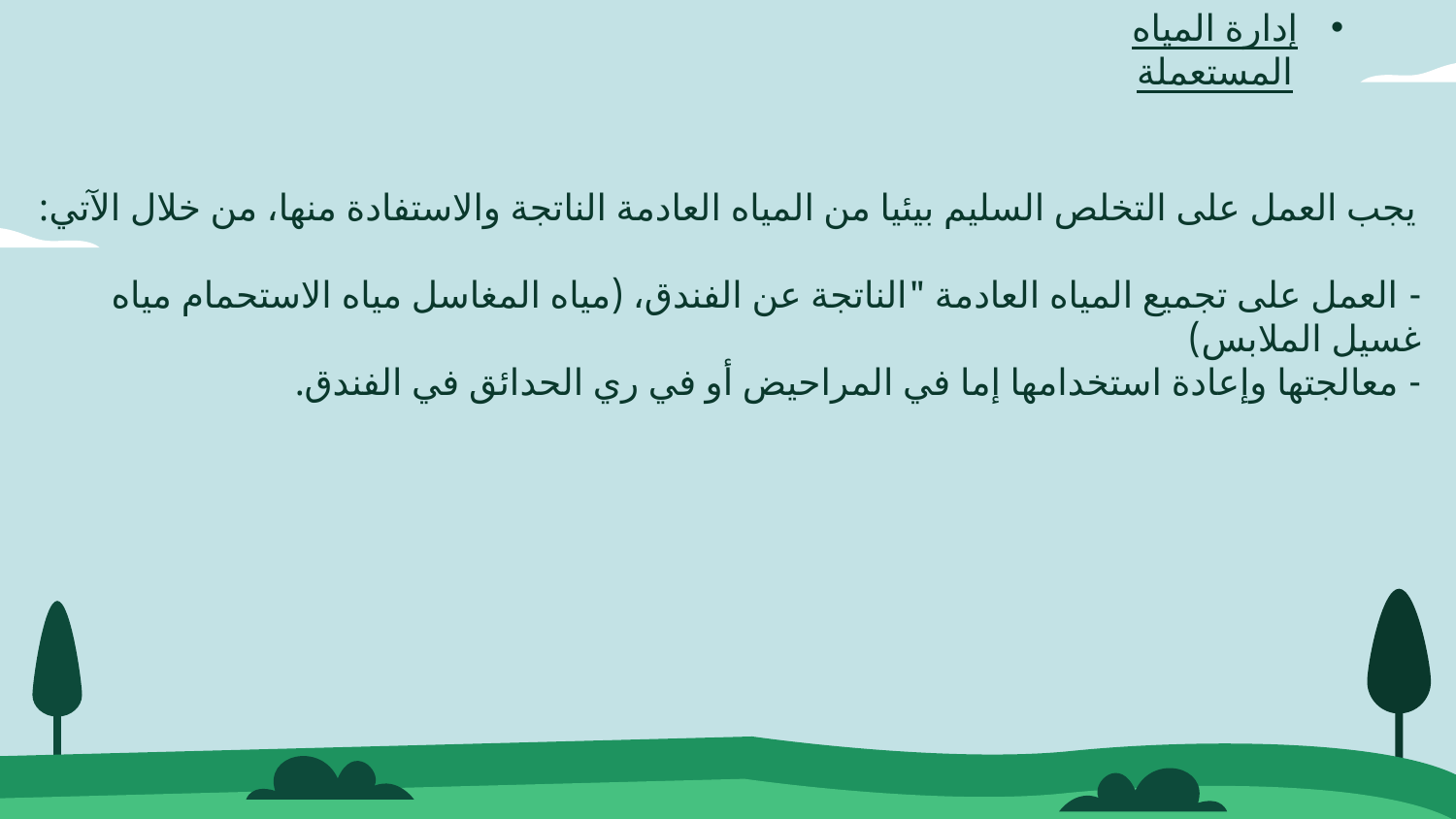

إدارة المياه المستعملة
يجب العمل على التخلص السليم بيئيا من المياه العادمة الناتجة والاستفادة منها، من خلال الآتي:

- العمل على تجميع المياه العادمة "الناتجة عن الفندق، (مياه المغاسل مياه الاستحمام مياه غسيل الملابس)
- معالجتها وإعادة استخدامها إما في المراحيض أو في ري الحدائق في الفندق.